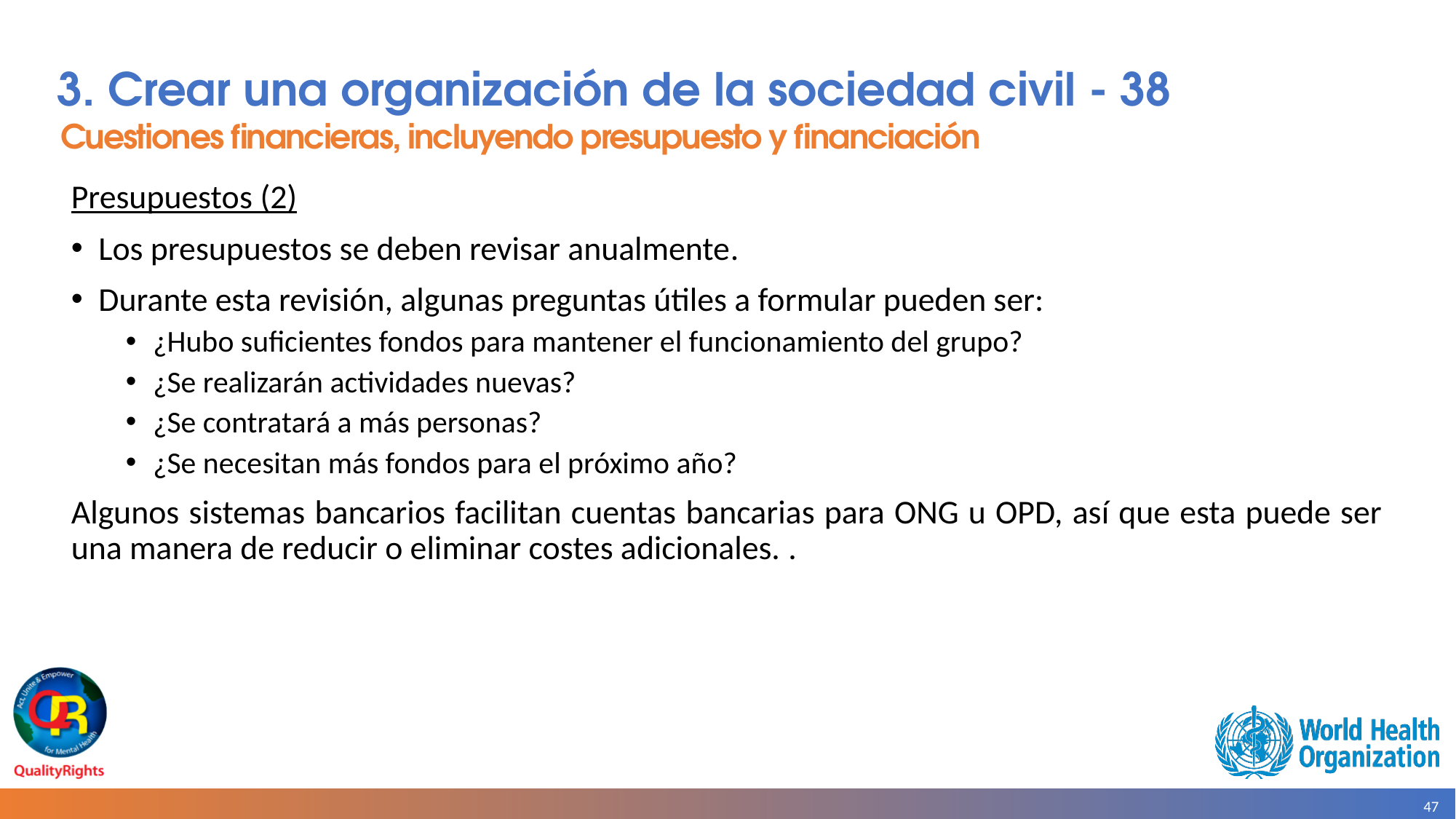

# 3. Crear una organización de la sociedad civil - 38
Cuestiones financieras, incluyendo presupuesto y financiación
Presupuestos (2)
Los presupuestos se deben revisar anualmente.
Durante esta revisión, algunas preguntas útiles a formular pueden ser:
¿Hubo suficientes fondos para mantener el funcionamiento del grupo?
¿Se realizarán actividades nuevas?
¿Se contratará a más personas?
¿Se necesitan más fondos para el próximo año?
Algunos sistemas bancarios facilitan cuentas bancarias para ONG u OPD, así que esta puede ser una manera de reducir o eliminar costes adicionales. .